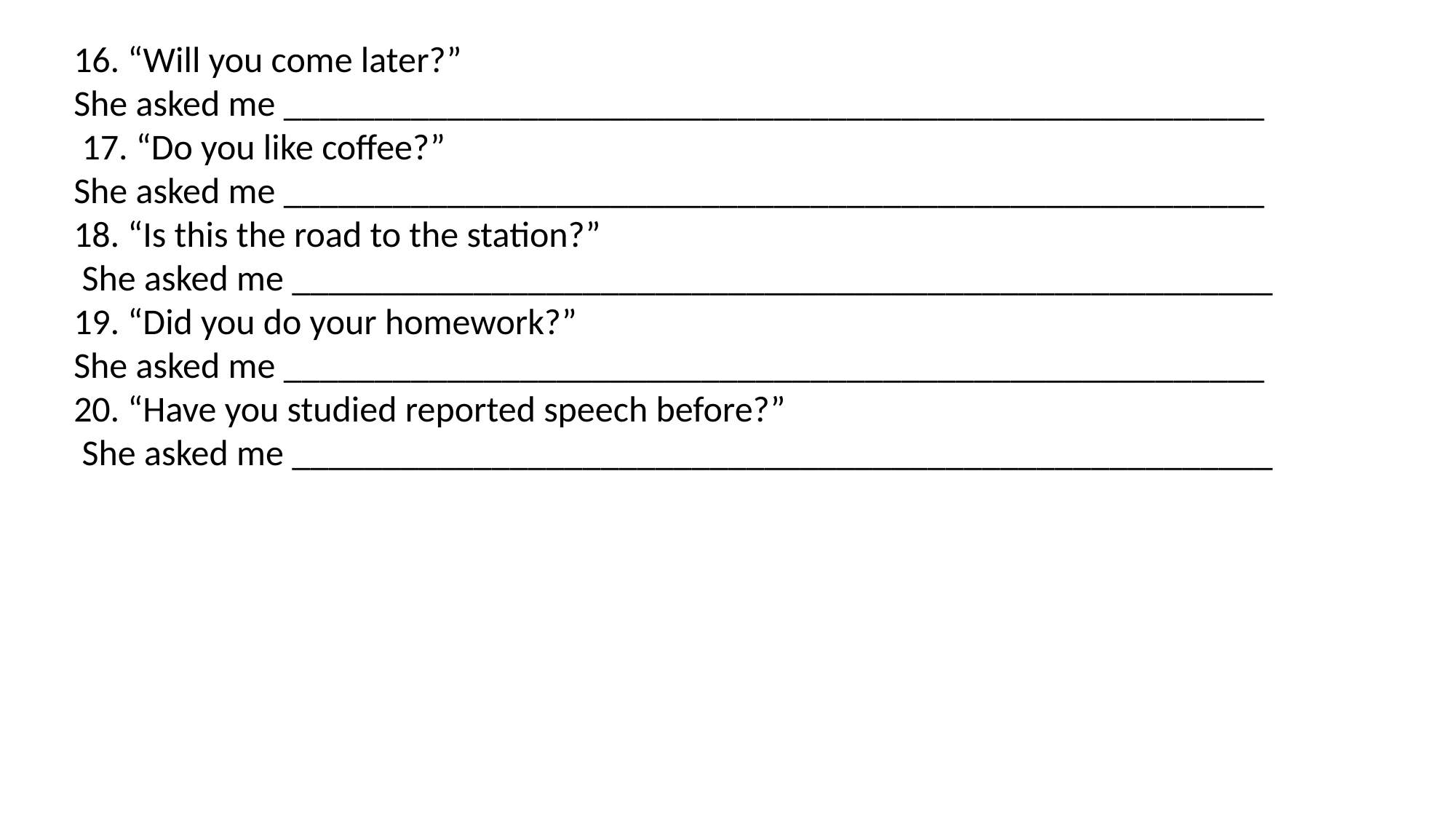

16. “Will you come later?”
She asked me ______________________________________________________
 17. “Do you like coffee?”
She asked me ______________________________________________________
18. “Is this the road to the station?”
 She asked me ______________________________________________________
19. “Did you do your homework?”
She asked me ______________________________________________________
20. “Have you studied reported speech before?”
 She asked me ______________________________________________________